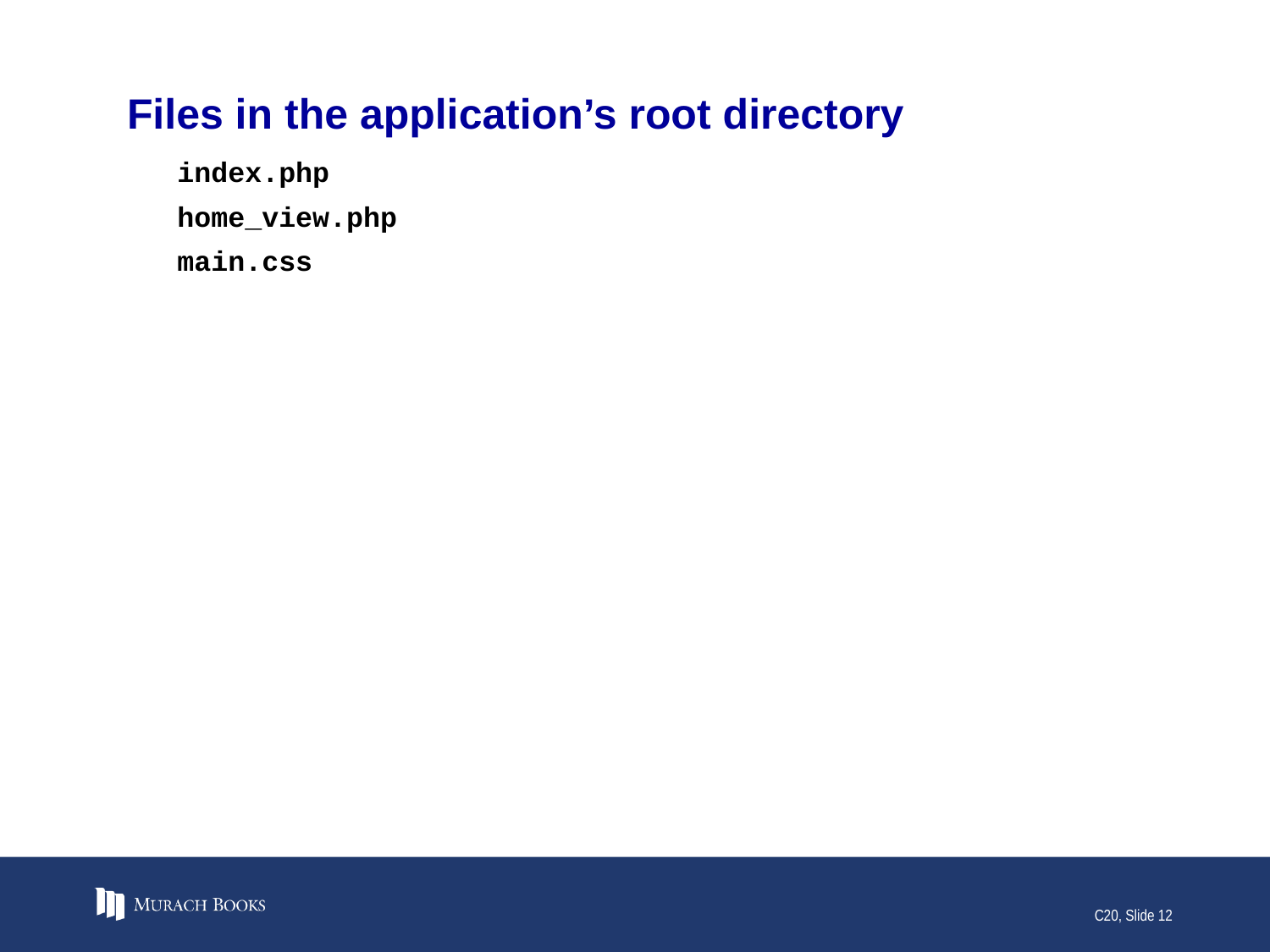

# Files in the application’s root directory
index.php
home_view.php
main.css

C20, Slide 12